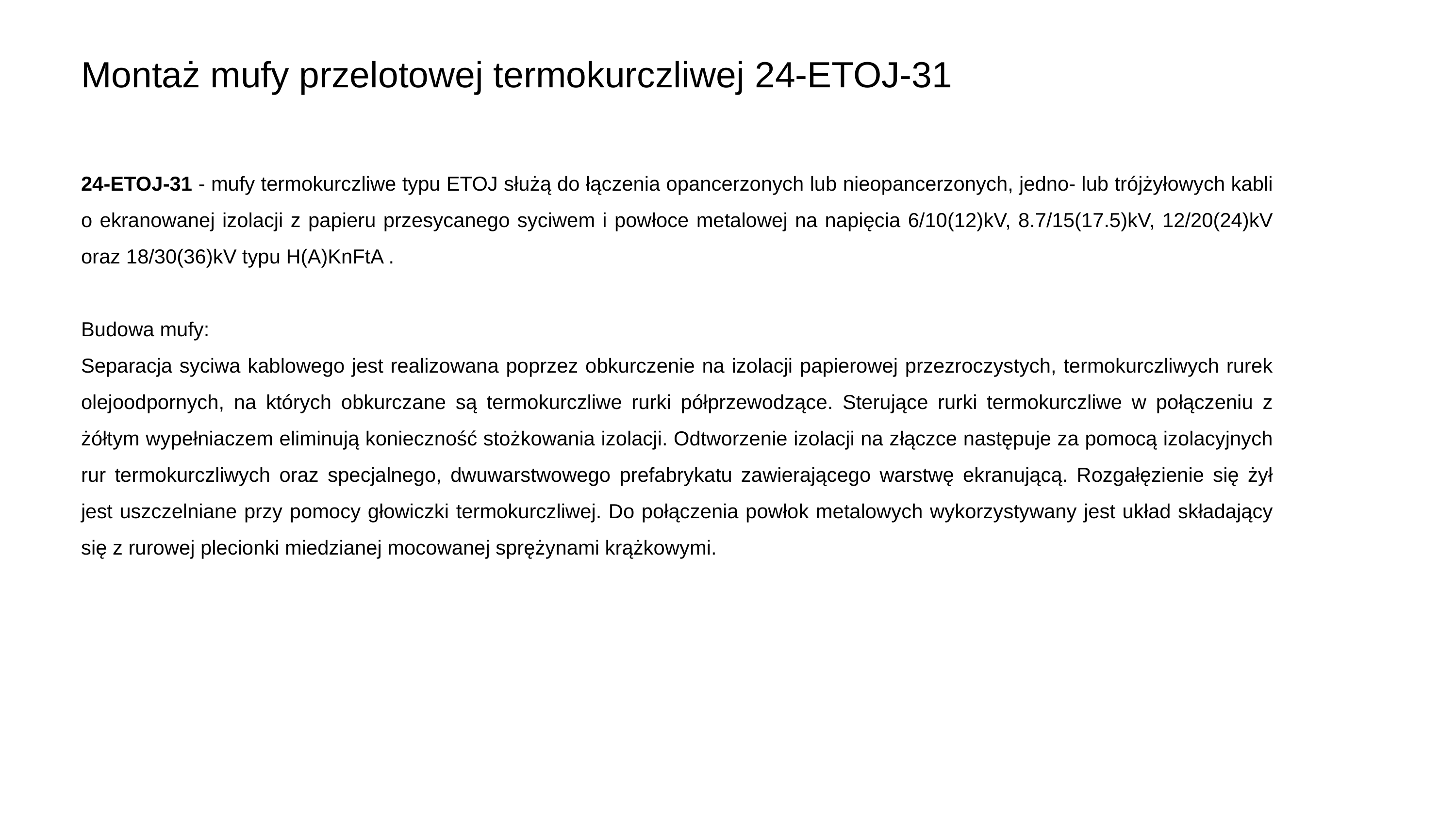

Montaż mufy przelotowej termokurczliwej 24-ETOJ-31
24-ETOJ-31 - mufy termokurczliwe typu ETOJ służą do łączenia opancerzonych lub nieopancerzonych, jedno- lub trójżyłowych kabli o ekranowanej izolacji z papieru przesycanego syciwem i powłoce metalowej na napięcia 6/10(12)kV, 8.7/15(17.5)kV, 12/20(24)kV oraz 18/30(36)kV typu H(A)KnFtA .

Budowa mufy:
Separacja syciwa kablowego jest realizowana poprzez obkurczenie na izolacji papierowej przezroczystych, termokurczliwych rurek olejoodpornych, na których obkurczane są termokurczliwe rurki półprzewodzące. Sterujące rurki termokurczliwe w połączeniu z żółtym wypełniaczem eliminują konieczność stożkowania izolacji. Odtworzenie izolacji na złączce następuje za pomocą izolacyjnych rur termokurczliwych oraz specjalnego, dwuwarstwowego prefabrykatu zawierającego warstwę ekranującą. Rozgałęzienie się żył jest uszczelniane przy pomocy głowiczki termokurczliwej. Do połączenia powłok metalowych wykorzystywany jest układ składający się z rurowej plecionki miedzianej mocowanej sprężynami krążkowymi.